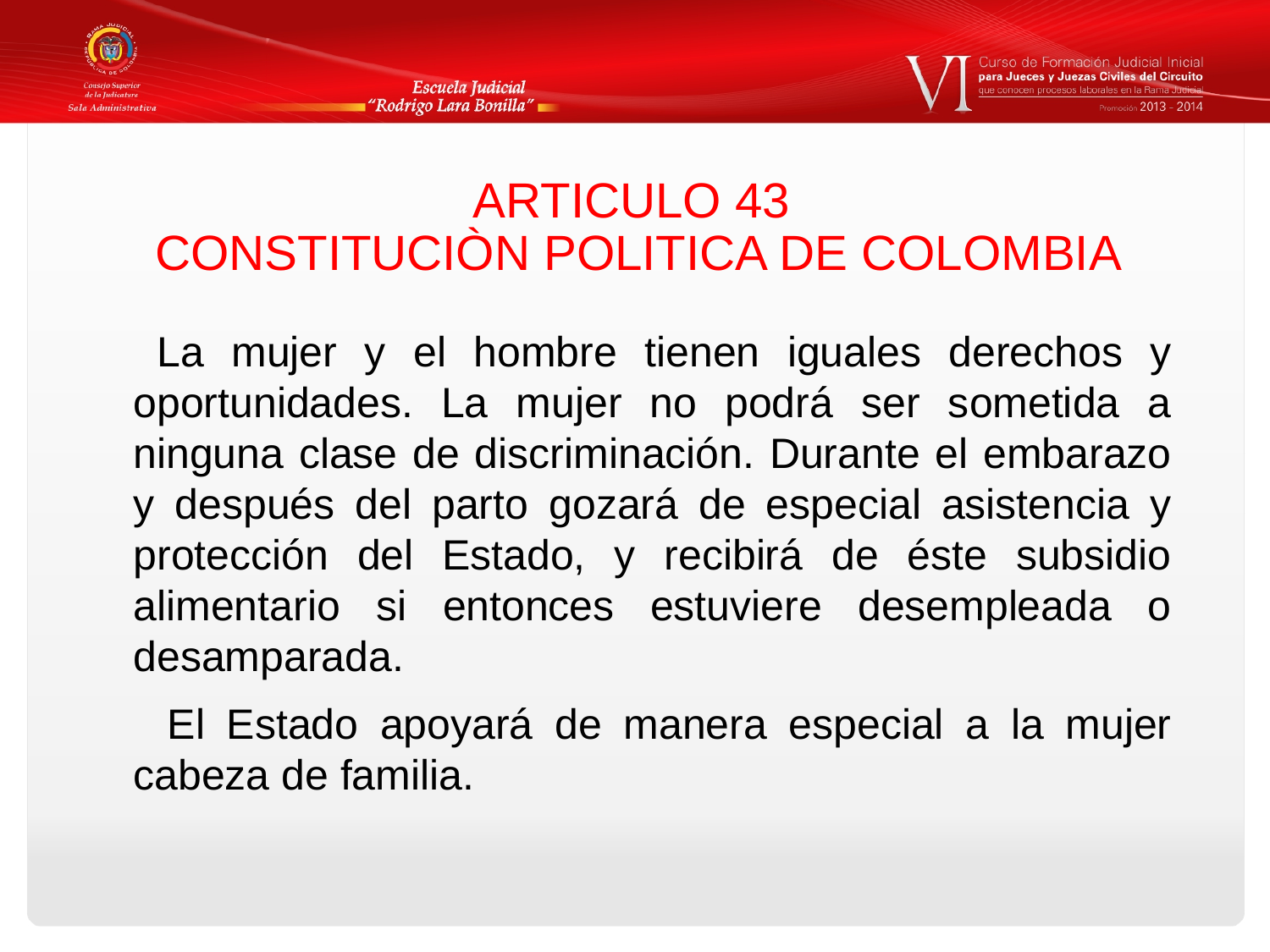

# ARTICULO 43 CONSTITUCIÒN POLITICA DE COLOMBIA
  La mujer y el hombre tienen iguales derechos y oportunidades. La mujer no podrá ser sometida a ninguna clase de discriminación. Durante el embarazo y después del parto gozará de especial asistencia y protección del Estado, y recibirá de éste subsidio alimentario si entonces estuviere desempleada o desamparada.
   El Estado apoyará de manera especial a la mujer cabeza de familia.